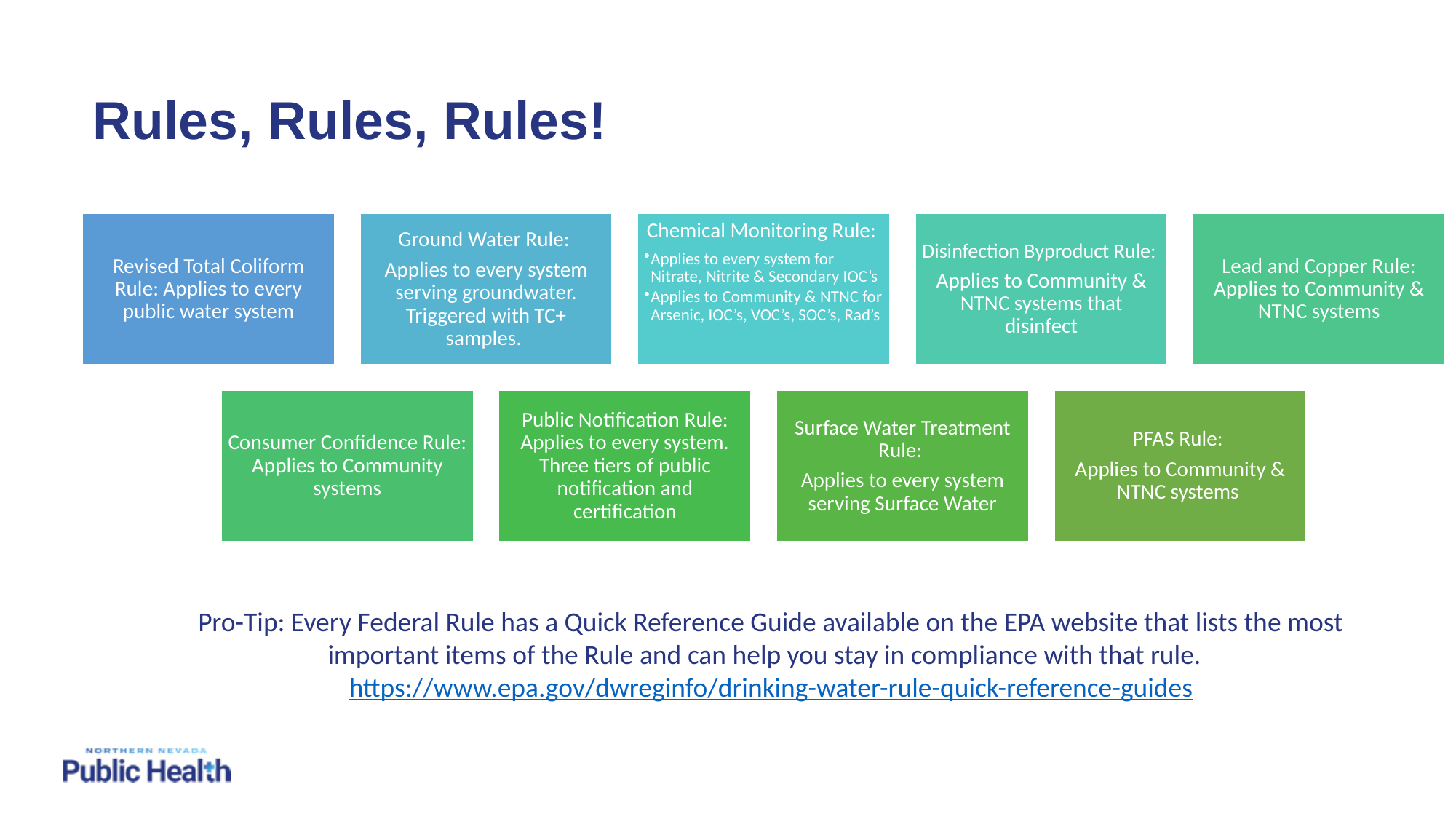

Rules, Rules, Rules!
Revised Total Coliform Rule: Applies to every public water system
Ground Water Rule:
Applies to every system serving groundwater. Triggered with TC+ samples.
Chemical Monitoring Rule:
Applies to every system for Nitrate, Nitrite & Secondary IOC’s
Applies to Community & NTNC for Arsenic, IOC’s, VOC’s, SOC’s, Rad’s
Disinfection Byproduct Rule:
Applies to Community & NTNC systems that disinfect
Lead and Copper Rule: Applies to Community & NTNC systems
Consumer Confidence Rule: Applies to Community systems
Public Notification Rule: Applies to every system. Three tiers of public notification and certification
Surface Water Treatment Rule:
Applies to every system serving Surface Water
PFAS Rule:
Applies to Community & NTNC systems
Pro-Tip: Every Federal Rule has a Quick Reference Guide available on the EPA website that lists the most important items of the Rule and can help you stay in compliance with that rule.
https://www.epa.gov/dwreginfo/drinking-water-rule-quick-reference-guides